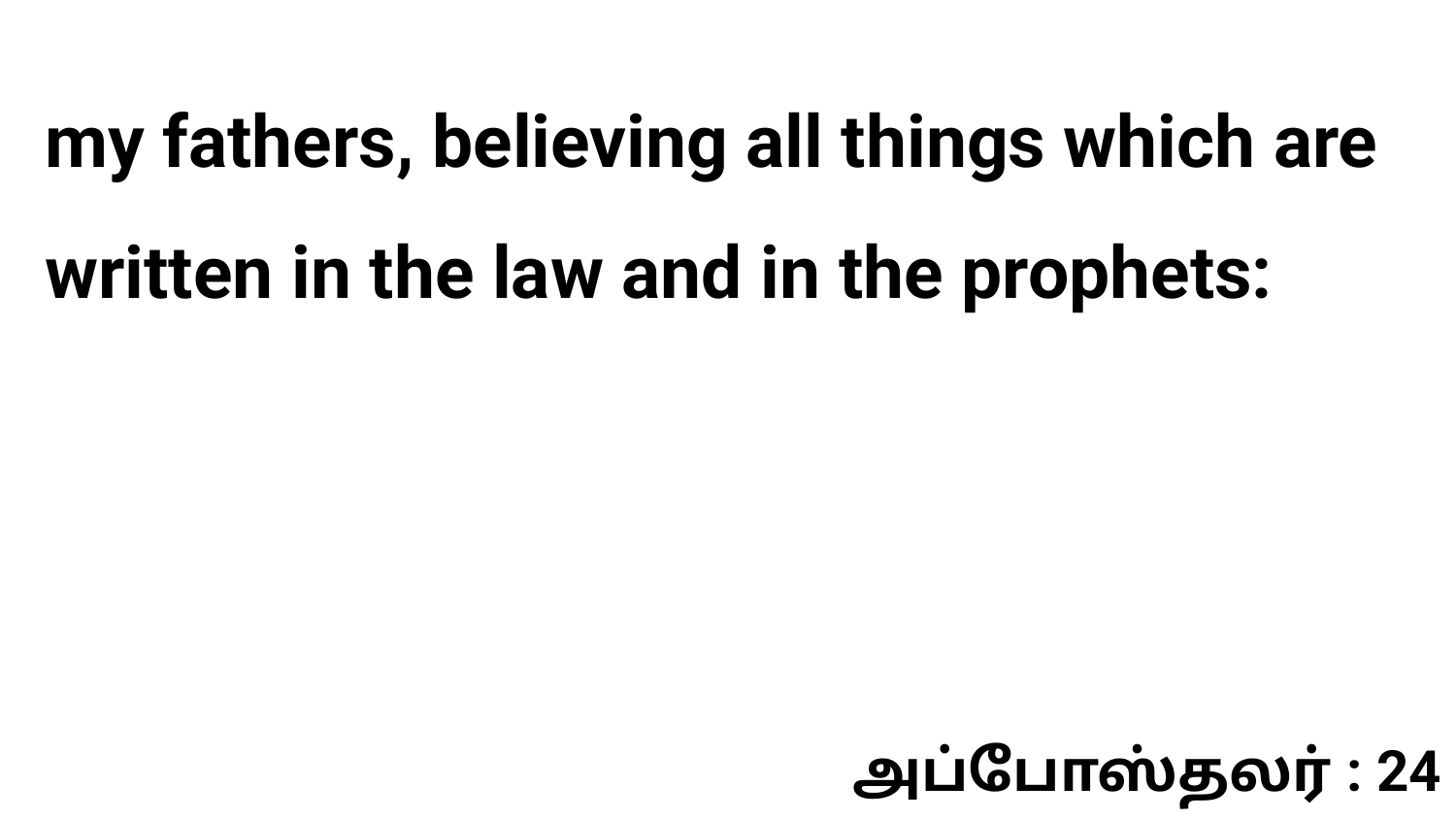

my fathers, believing all things which are written in the law and in the prophets:
அப்போஸ்தலர் : 24